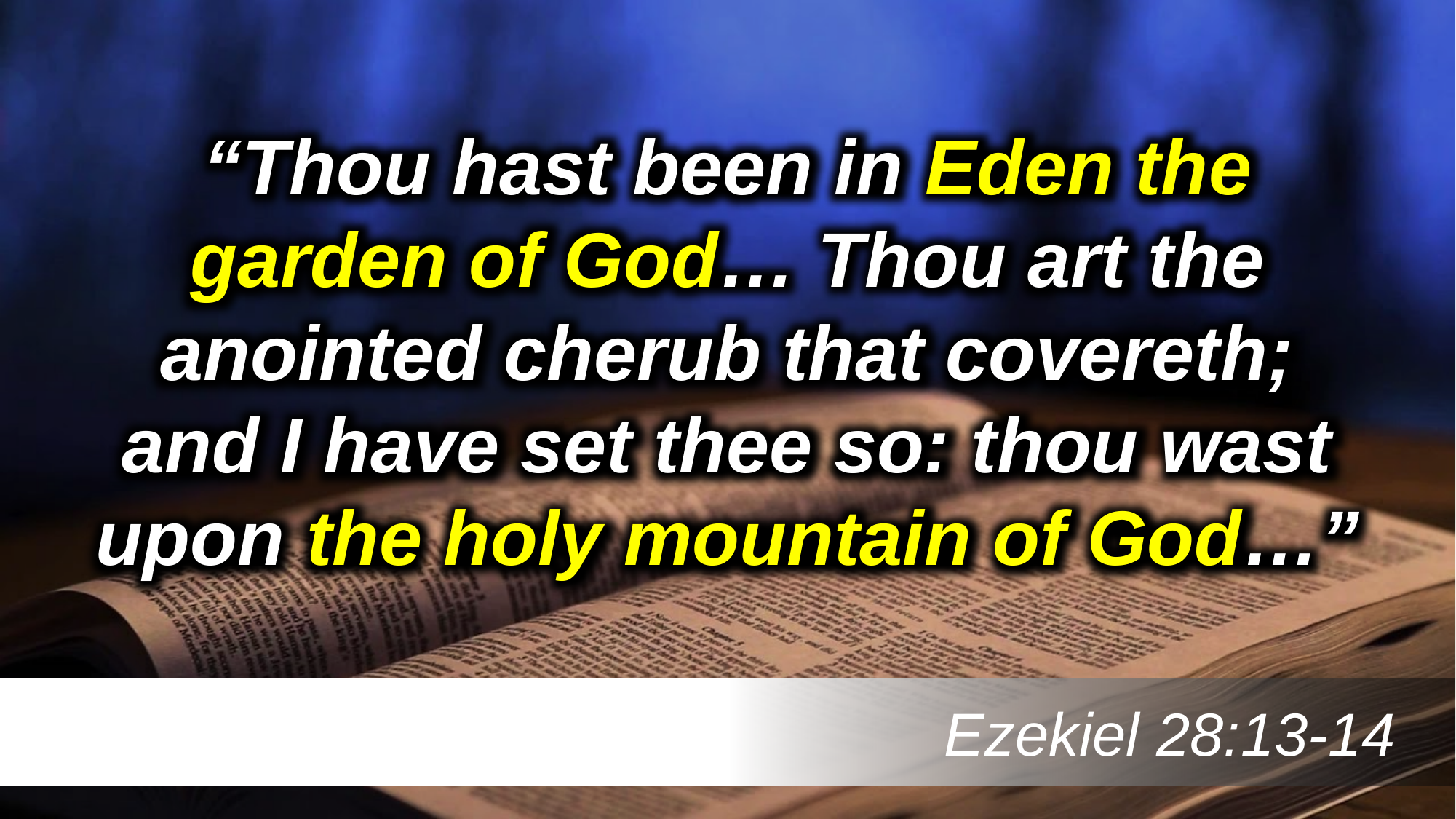

“Thou hast been in Eden the garden of God… Thou art the anointed cherub that covereth; and I have set thee so: thou wast upon the holy mountain of God…”

 Ezekiel 28:13-14